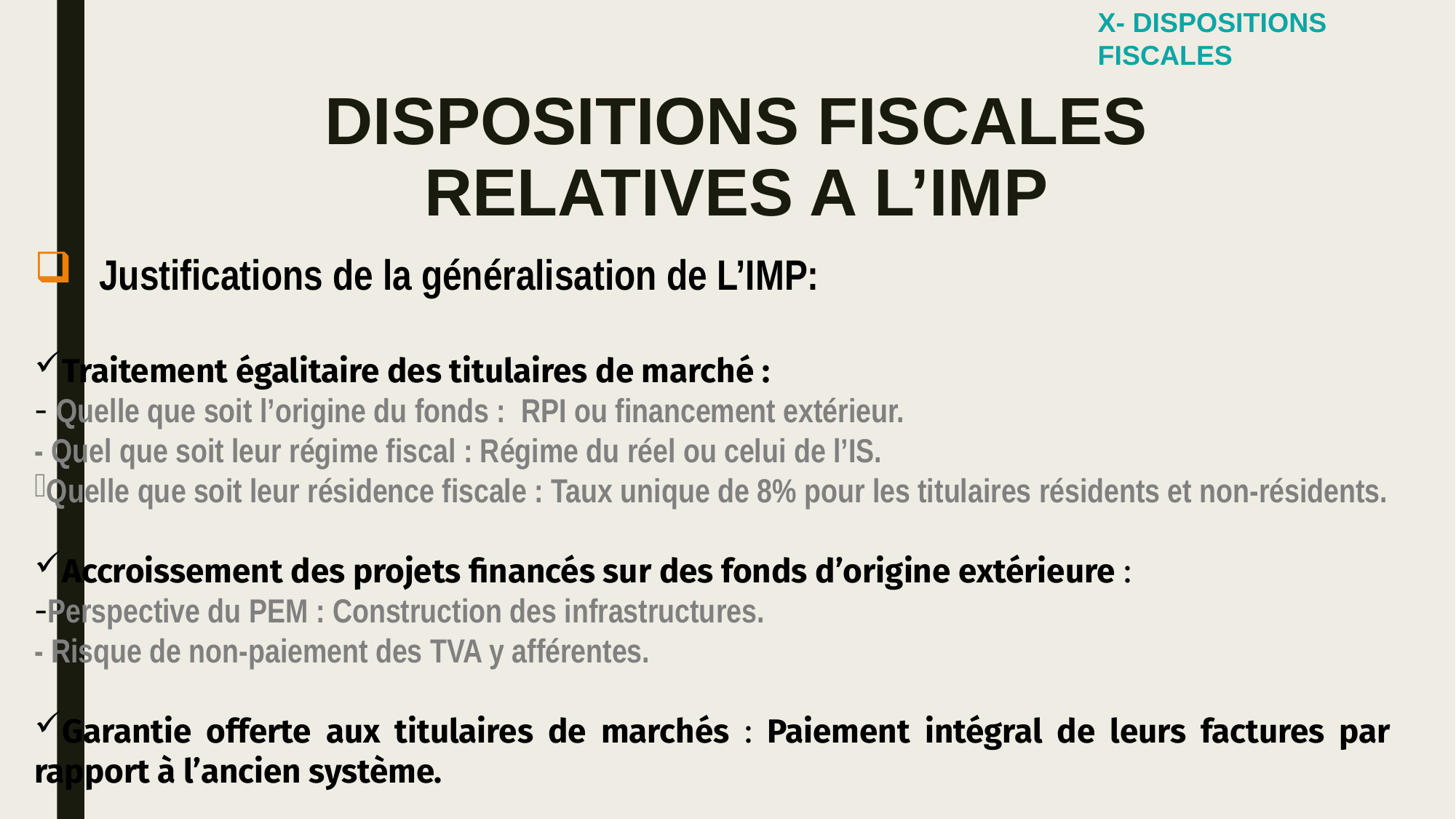

X- DISPOSITIONS FISCALES
# DISPOSITIONS FISCALES RELATIVES A L’IMP
Justifications de la généralisation de L’IMP:

Traitement égalitaire des titulaires de marché :
- Quelle que soit l’origine du fonds :  RPI ou financement extérieur.
- Quel que soit leur régime fiscal : Régime du réel ou celui de l’IS.
Quelle que soit leur résidence fiscale : Taux unique de 8% pour les titulaires résidents et non-résidents.

Accroissement des projets financés sur des fonds d’origine extérieure :
-Perspective du PEM : Construction des infrastructures.
- Risque de non-paiement des TVA y afférentes.

Garantie offerte aux titulaires de marchés : Paiement intégral de leurs factures par rapport à l’ancien système.